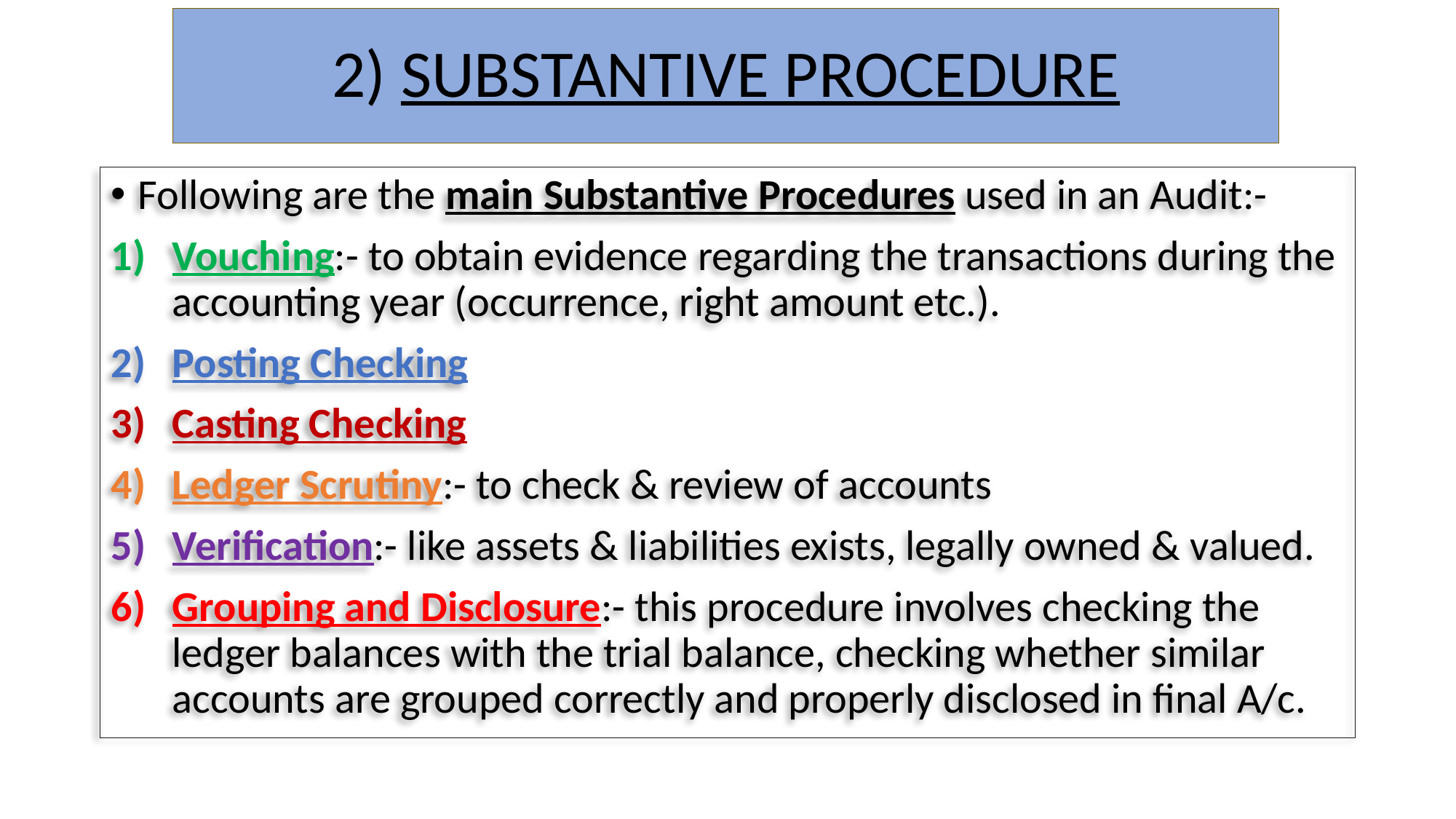

# 2) SUBSTANTIVE PROCEDURE
Following are the main Substantive Procedures used in an Audit:-
Vouching:- to obtain evidence regarding the transactions during the accounting year (occurrence, right amount etc.).
Posting Checking
Casting Checking
Ledger Scrutiny:- to check & review of accounts
Verification:- like assets & liabilities exists, legally owned & valued.
Grouping and Disclosure:- this procedure involves checking the ledger balances with the trial balance, checking whether similar accounts are grouped correctly and properly disclosed in final A/c.